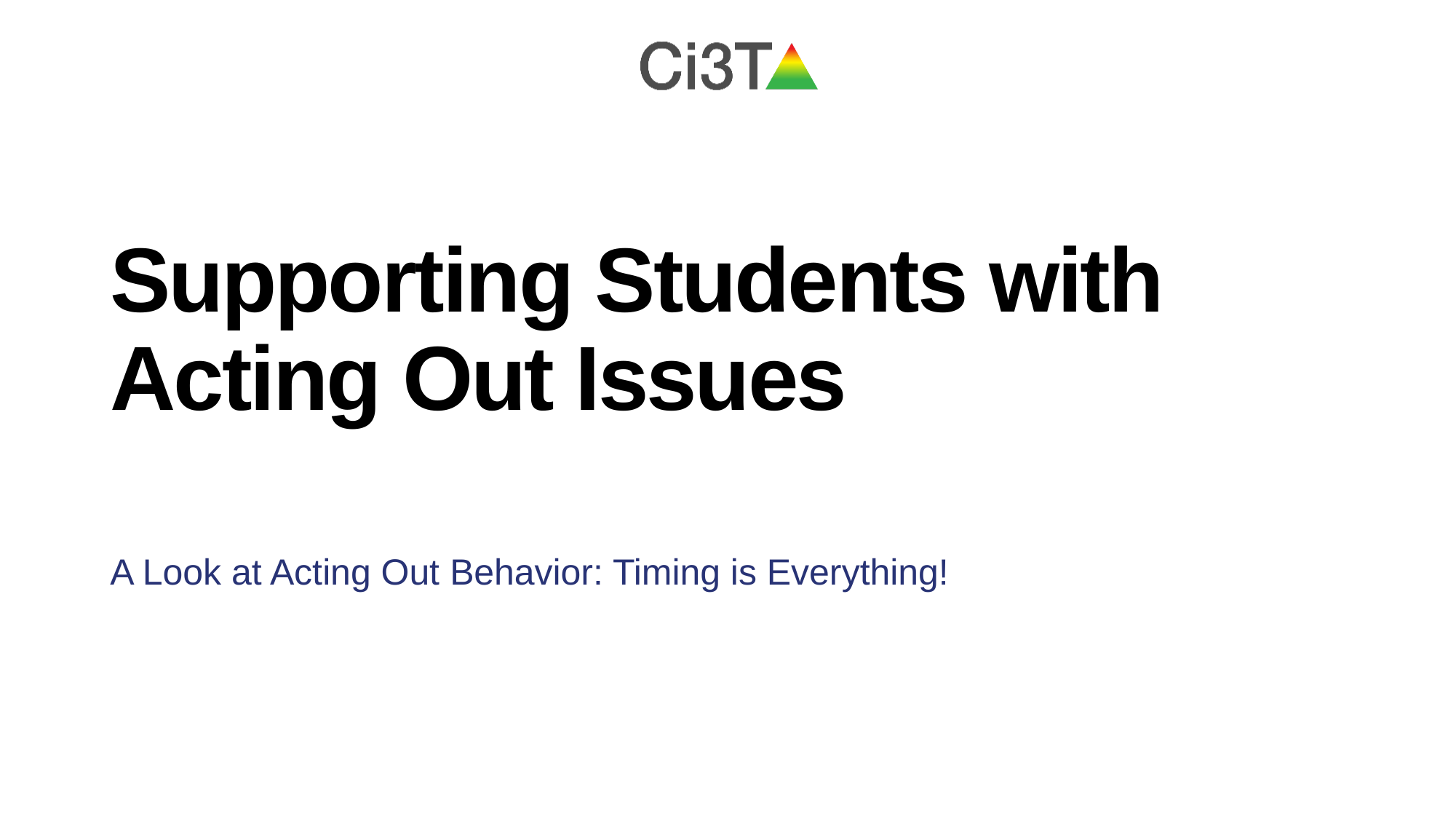

# Supporting Students with Acting Out Issues
A Look at Acting Out Behavior: Timing is Everything!